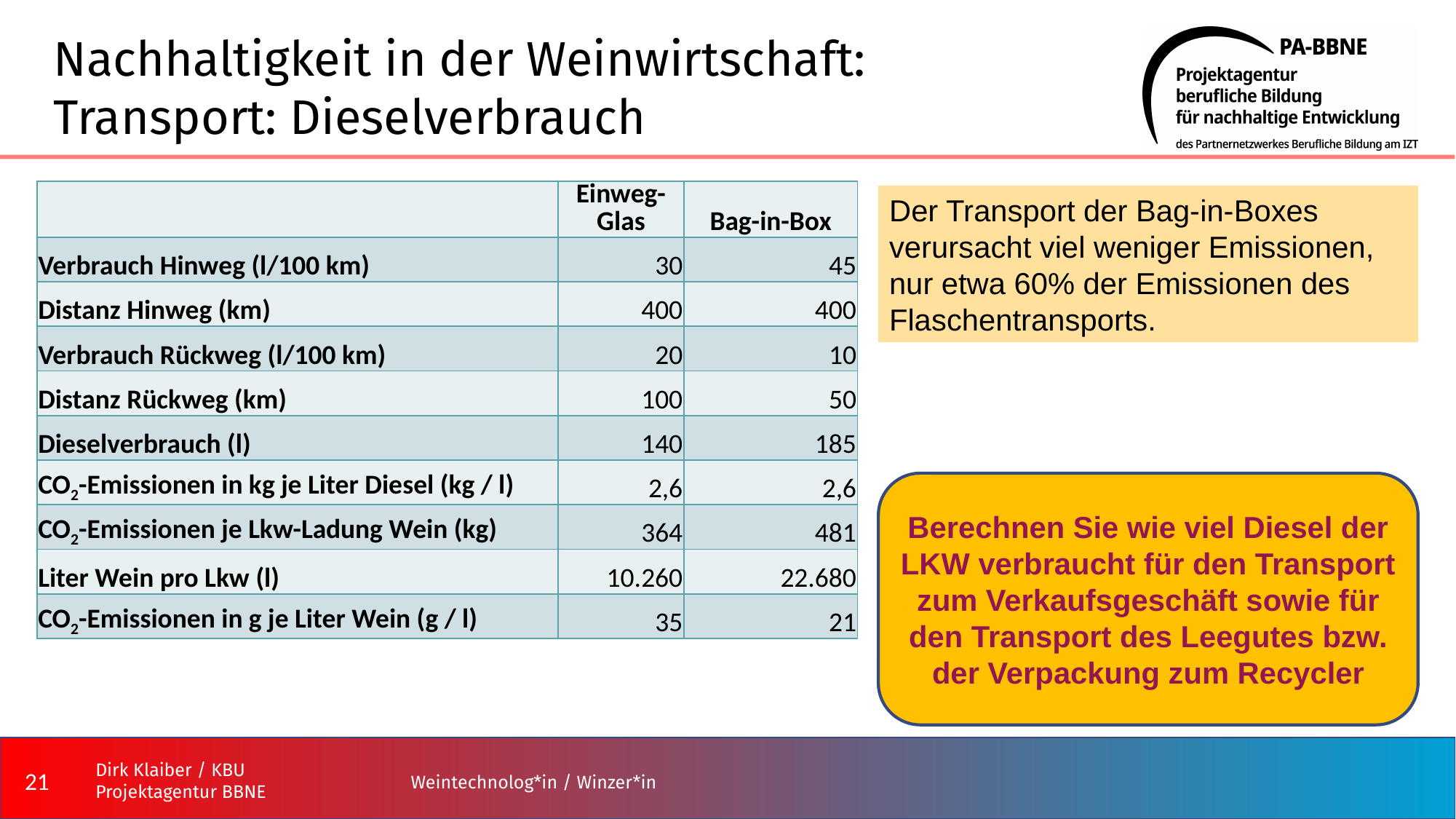

# Nachhaltigkeit in der Weinwirtschaft: Transport: Dieselverbrauch
|  | Einweg-Glas | Bag-in-Box |
| --- | --- | --- |
| Verbrauch Hinweg (l/100 km) | 30 | 45 |
| Distanz Hinweg (km) | 400 | 400 |
| Verbrauch Rückweg (l/100 km) | 20 | 10 |
| Distanz Rückweg (km) | 100 | 50 |
| Dieselverbrauch (l) | 140 | 185 |
| CO2-Emissionen in kg je Liter Diesel (kg / l) | 2,6 | 2,6 |
| CO2-Emissionen je Lkw-Ladung Wein (kg) | 364 | 481 |
| Liter Wein pro Lkw (l) | 10.260 | 22.680 |
| CO2-Emissionen in g je Liter Wein (g / l) | 35 | 21 |
Der Transport der Bag-in-Boxes verursacht viel weniger Emissionen, nur etwa 60% der Emissionen des Flaschentransports.
Berechnen Sie wie viel Diesel der LKW verbraucht für den Transport zum Verkaufsgeschäft sowie für den Transport des Leegutes bzw. der Verpackung zum Recycler
21
Dirk Klaiber / KBU
Projektagentur BBNE
Weintechnolog*in / Winzer*in